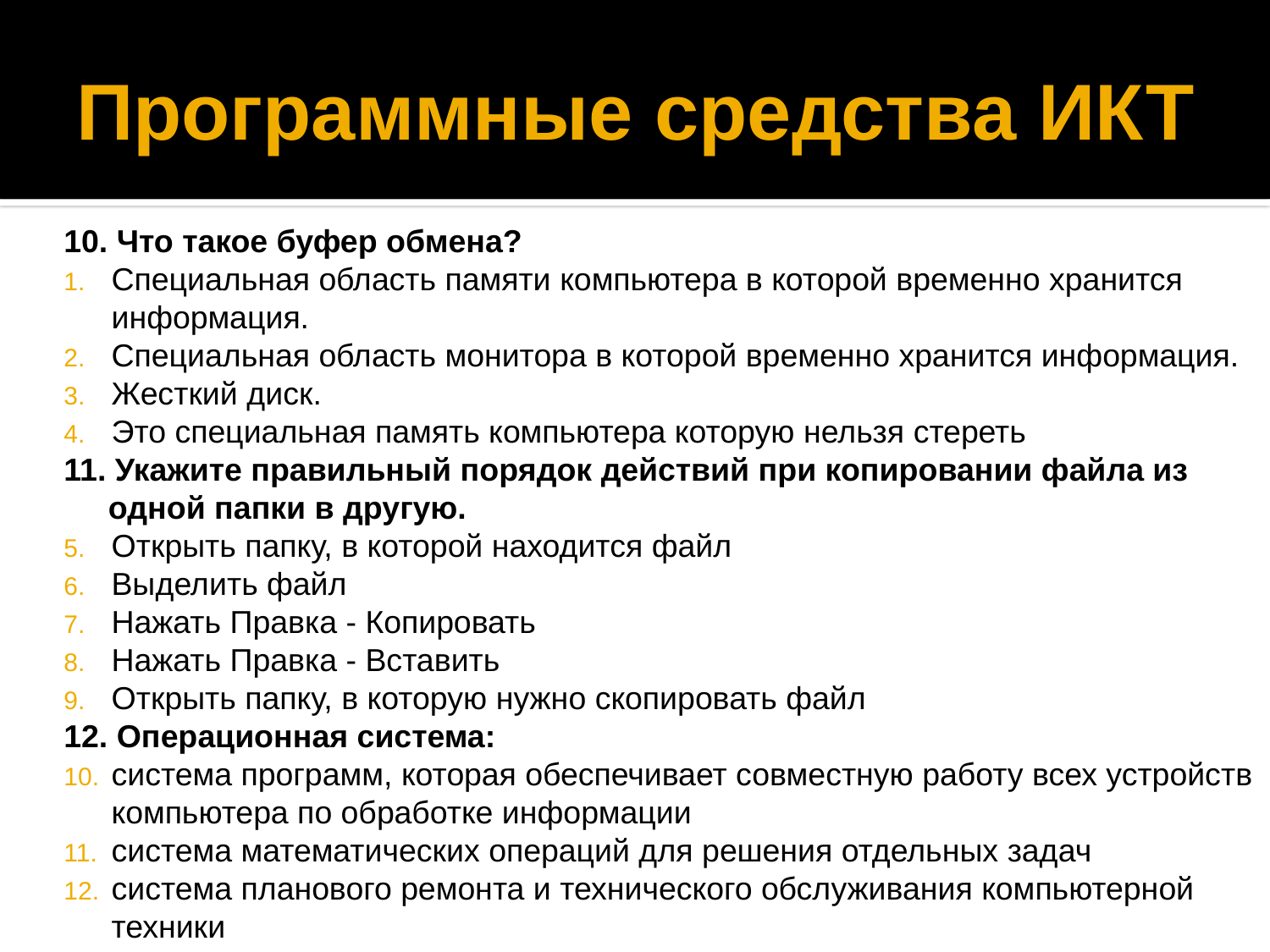

# Программные средства ИКТ
10. Что такое буфер обмена?
Специальная область памяти компьютера в которой временно хранится информация.
Специальная область монитора в которой временно хранится информация.
Жесткий диск.
Это специальная память компьютера которую нельзя стереть
11. Укажите правильный порядок действий при копировании файла из одной папки в другую.
Открыть папку, в которой находится файл
Выделить файл
Нажать Правка - Копировать
Нажать Правка - Вставить
Открыть папку, в которую нужно скопировать файл
12. Операционная система:
система программ, которая обеспечивает совместную работу всех устройств компьютера по обработке информации
система математических операций для решения отдельных задач
система планового ремонта и технического обслуживания компьютерной техники